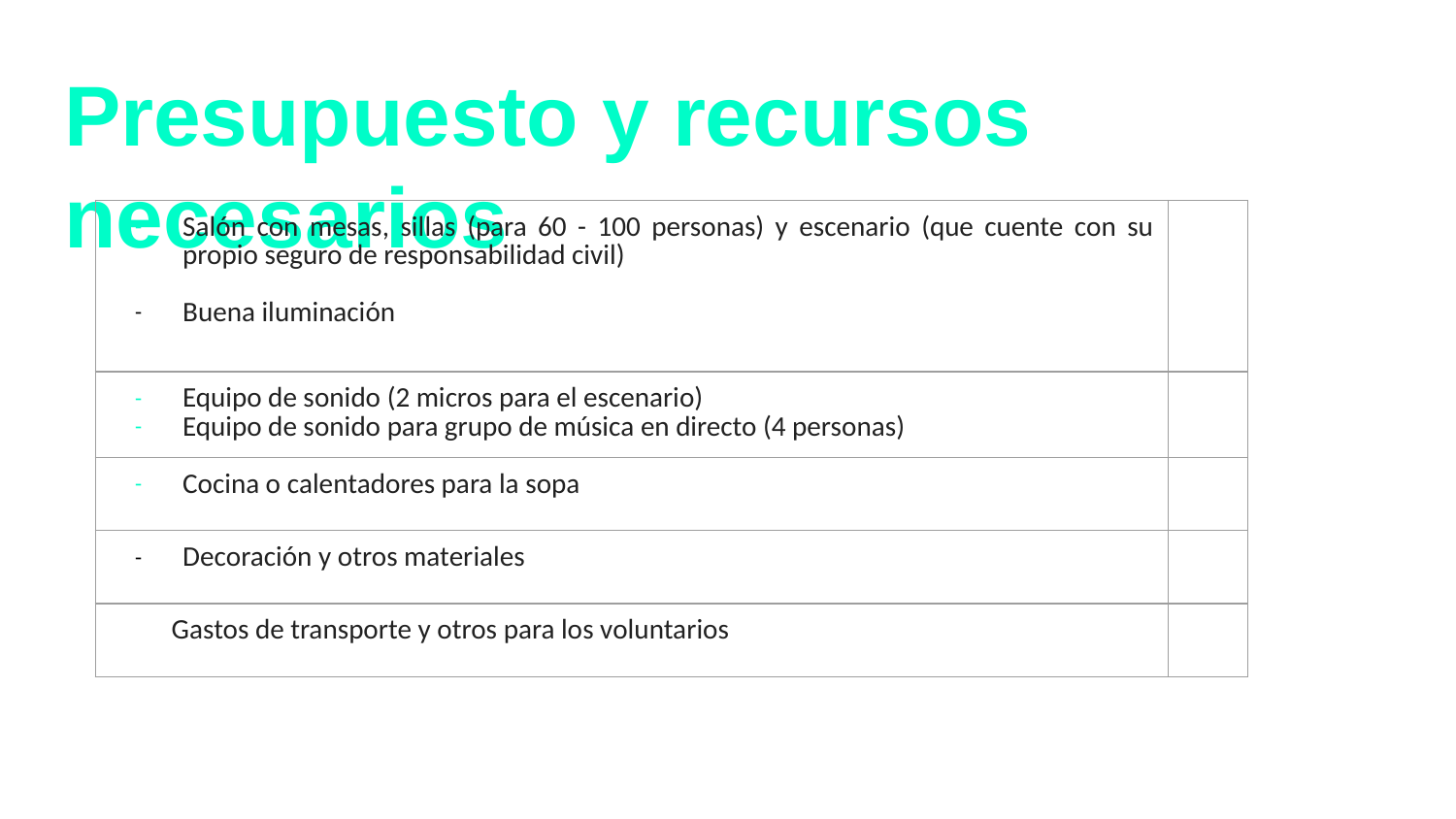

# Presupuesto y recursos necesarios
| Salón con mesas, sillas (para 60 - 100 personas) y escenario (que cuente con su propio seguro de responsabilidad civil) Buena iluminación |  |
| --- | --- |
| Equipo de sonido (2 micros para el escenario) Equipo de sonido para grupo de música en directo (4 personas) |  |
| Cocina o calentadores para la sopa |  |
| Decoración y otros materiales |  |
| Gastos de transporte y otros para los voluntarios |  |